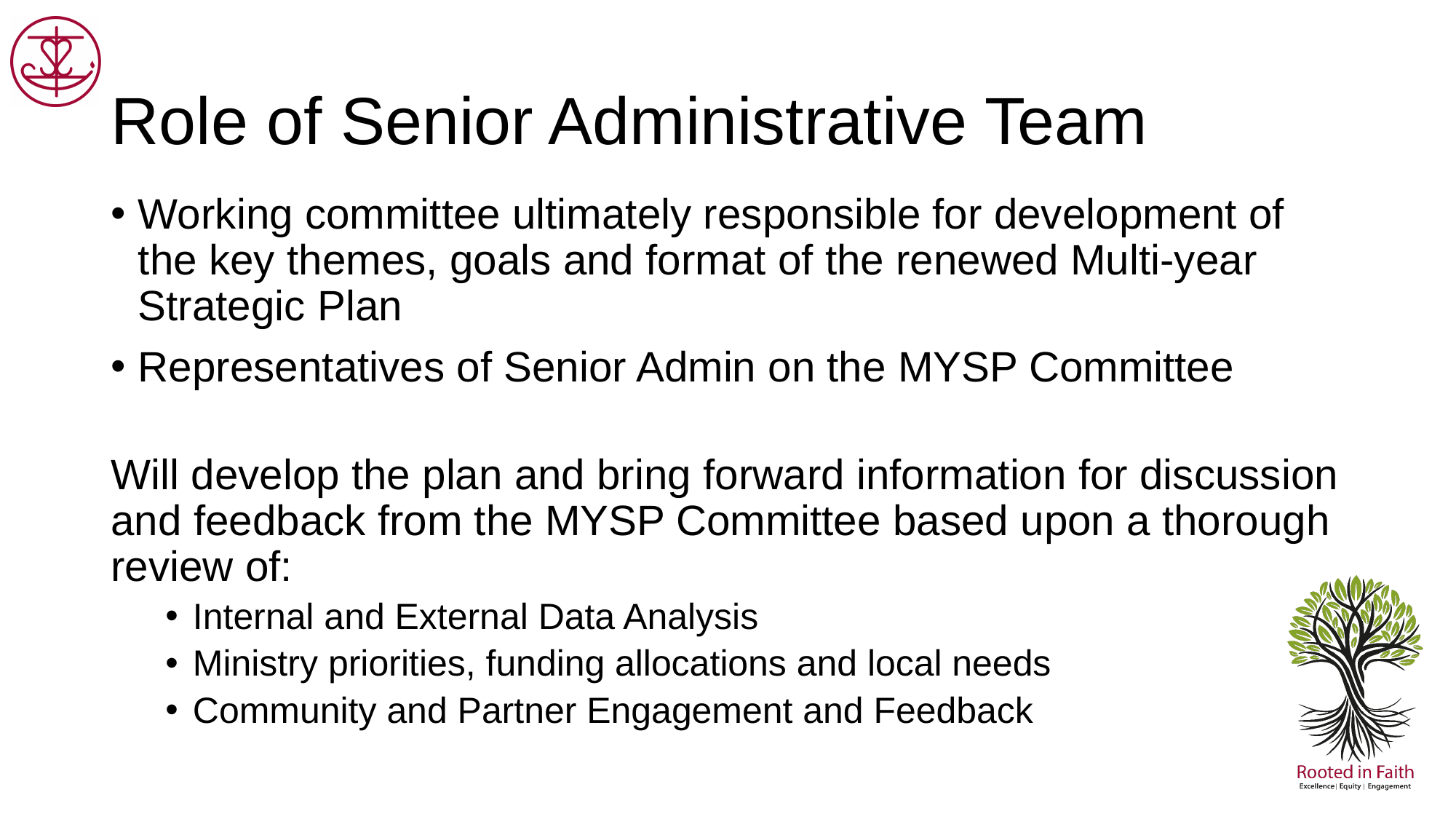

# Role of Senior Administrative Team
Working committee ultimately responsible for development of the key themes, goals and format of the renewed Multi-year Strategic Plan
Representatives of Senior Admin on the MYSP Committee

Will develop the plan and bring forward information for discussion and feedback from the MYSP Committee based upon a thorough review of:
Internal and External Data Analysis
Ministry priorities, funding allocations and local needs
Community and Partner Engagement and Feedback